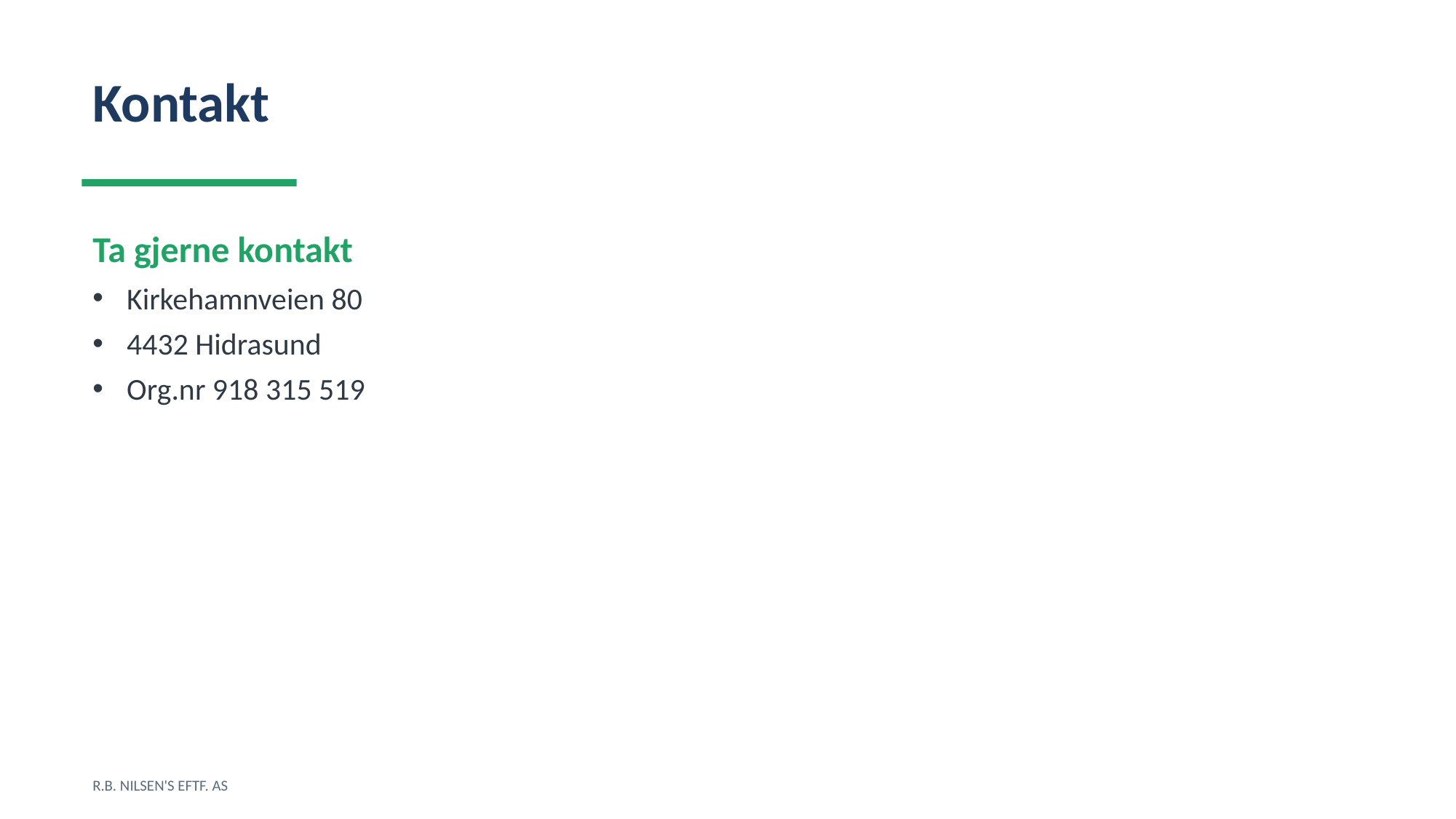

Kontakt

Ta gjerne kontakt
Kirkehamnveien 80
4432 Hidrasund
Org.nr 918 315 519
R.B. NILSEN'S EFTF. AS